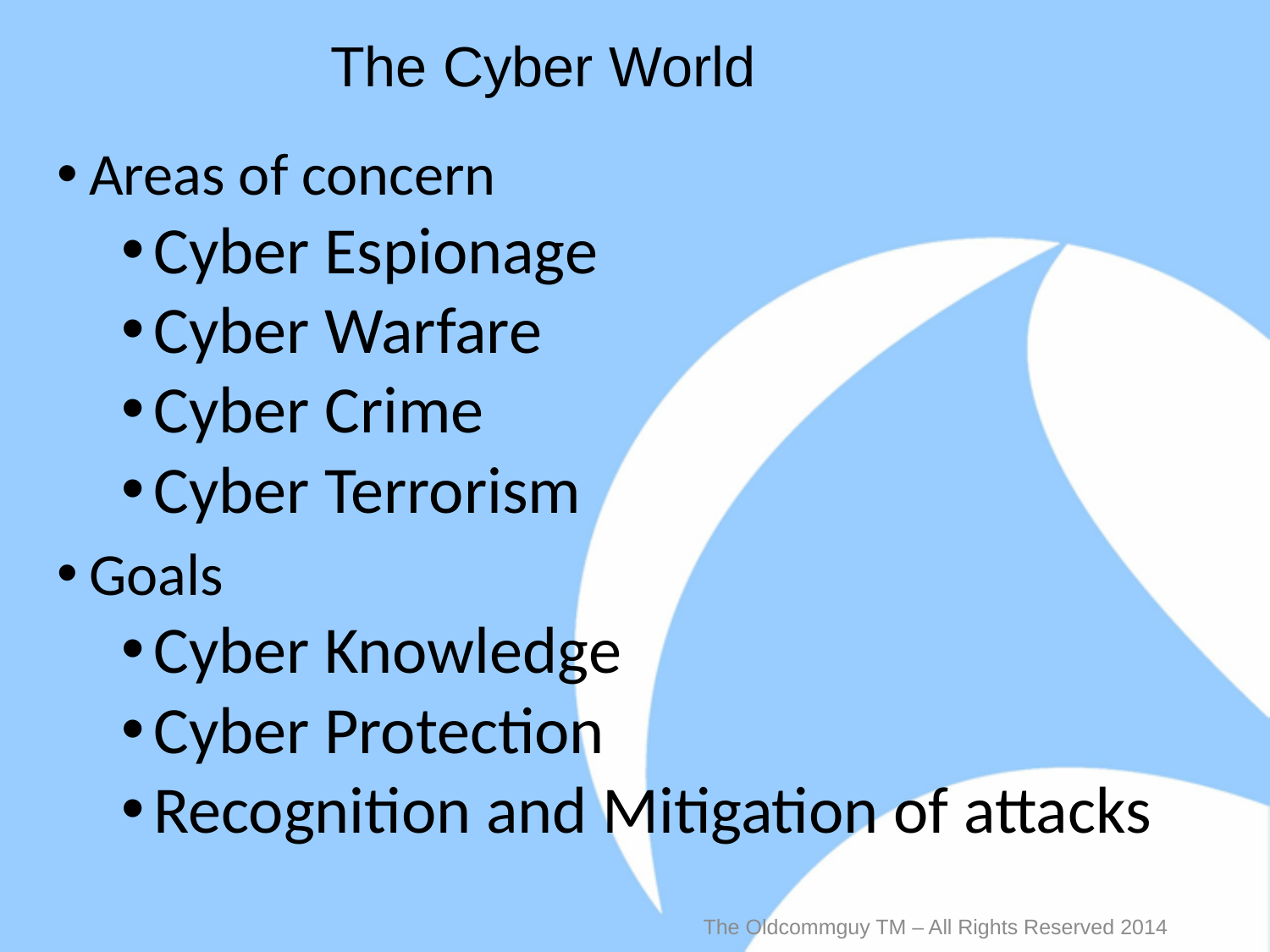

# The Cyber World
Areas of concern
Cyber Espionage
Cyber Warfare
Cyber Crime
Cyber Terrorism
Goals
Cyber Knowledge
Cyber Protection
Recognition and Mitigation of attacks

The Oldcommguy TM – All Rights Reserved 2014